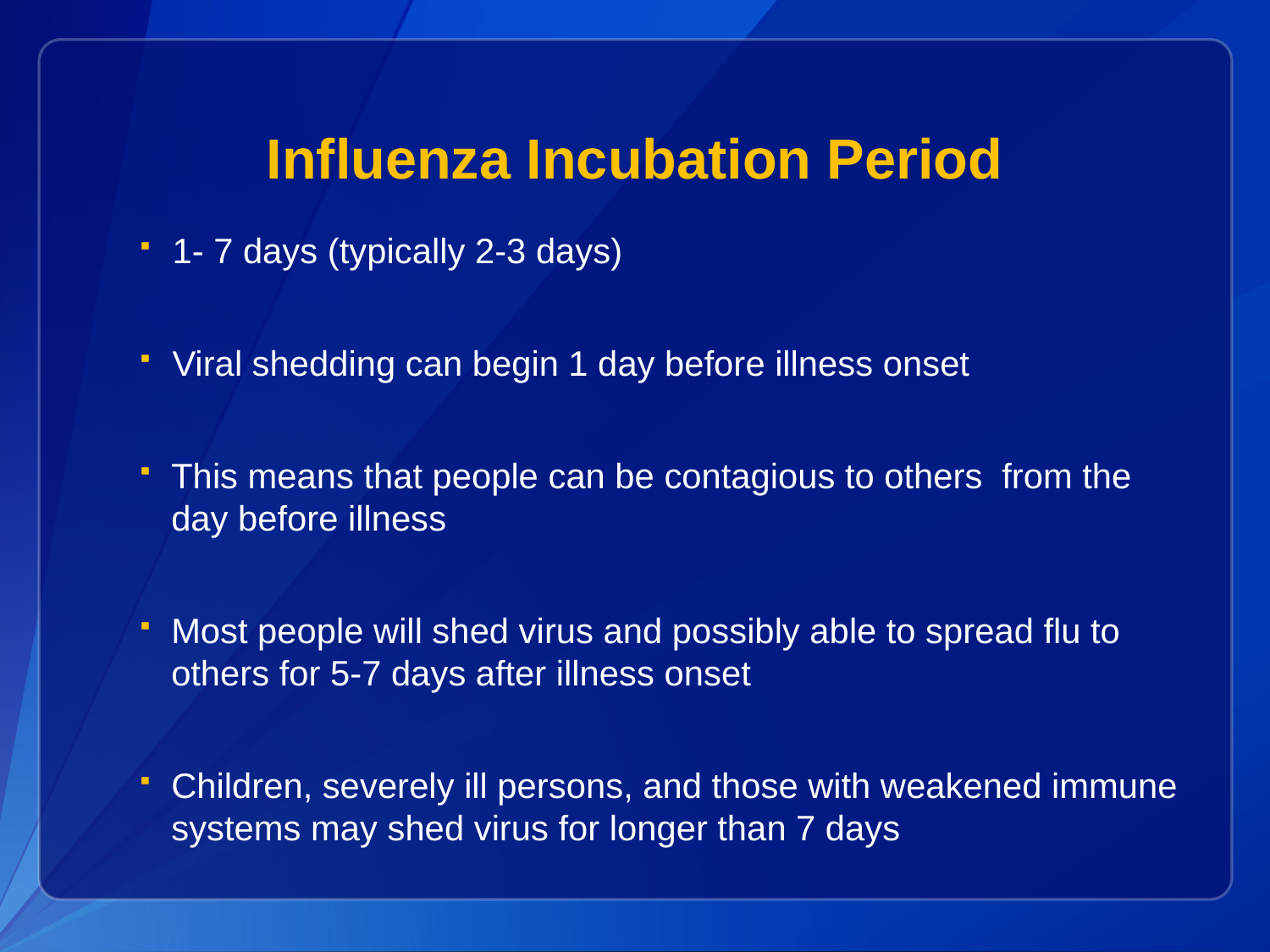

# Influenza Incubation Period
1- 7 days (typically 2-3 days)

Viral shedding can begin 1 day before illness onset

This means that people can be contagious to others  from the day before illness

Most people will shed virus and possibly able to spread flu to others for 5-7 days after illness onset

Children, severely ill persons, and those with weakened immune systems may shed virus for longer than 7 days